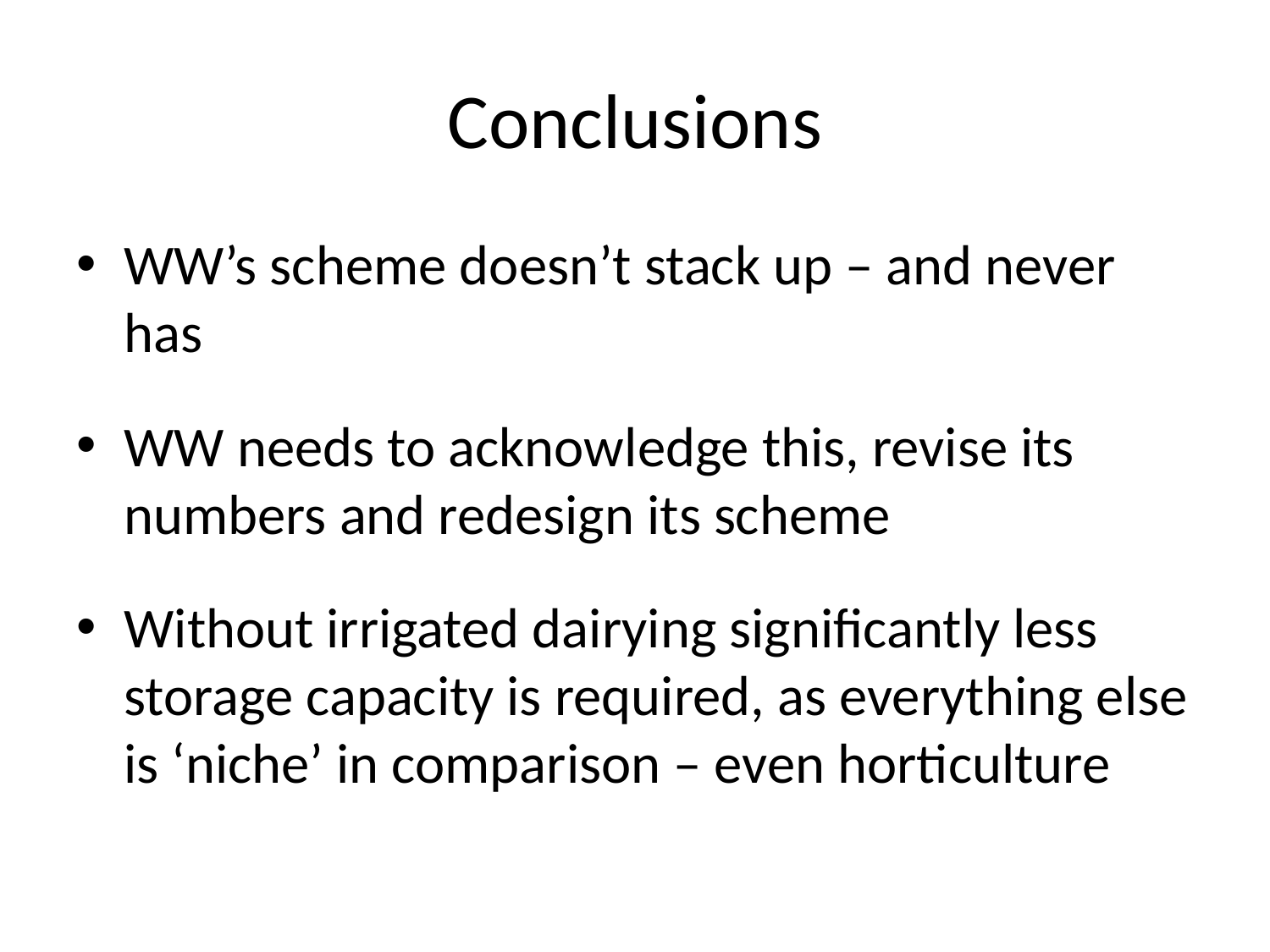

# Conclusions
WW’s scheme doesn’t stack up – and never has

WW needs to acknowledge this, revise its numbers and redesign its scheme

Without irrigated dairying significantly less storage capacity is required, as everything else is ‘niche’ in comparison – even horticulture